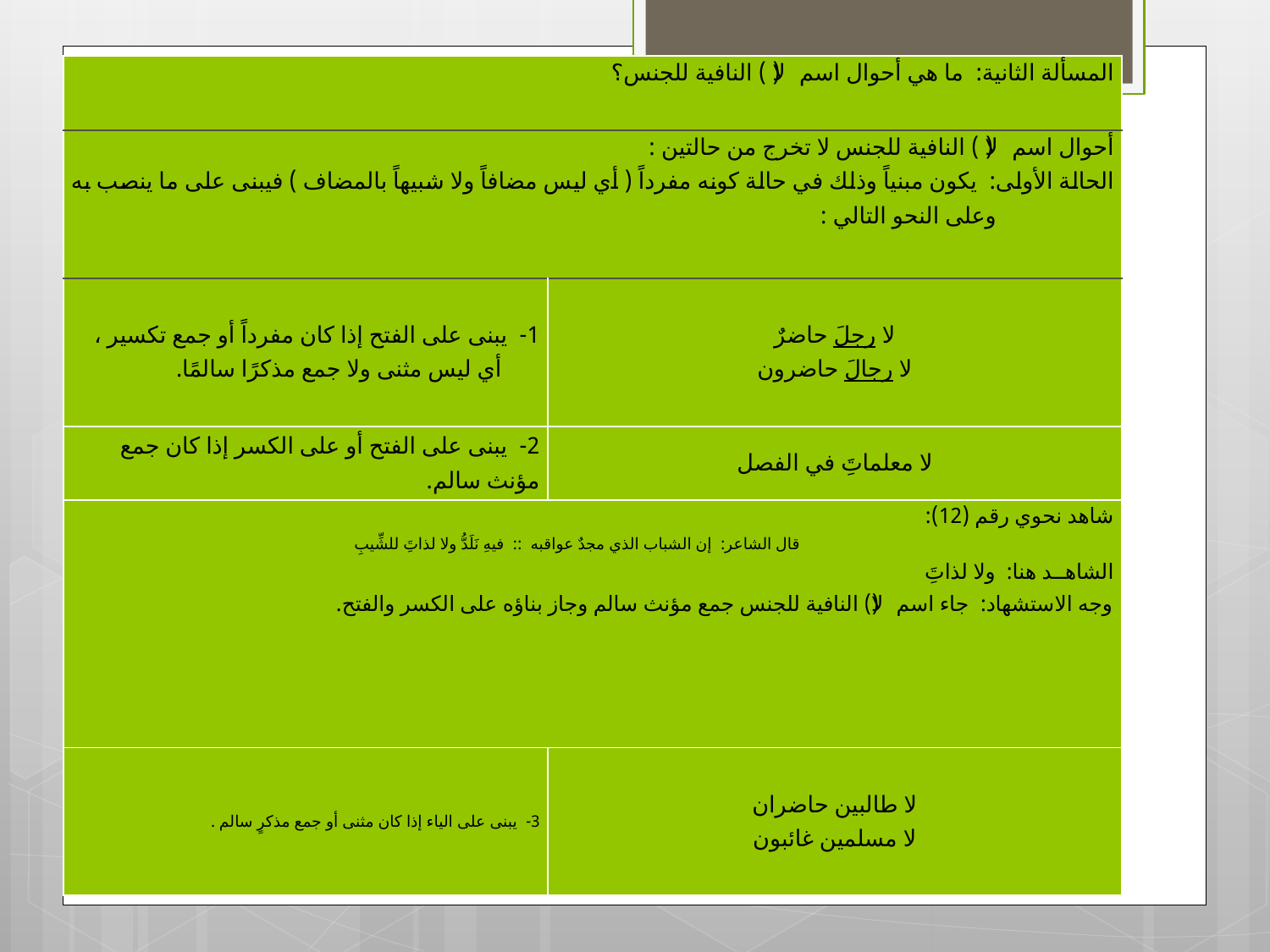

| المسألة الثانية: ما هي أحوال اسم (لا ) النافية للجنس؟ |  |
| --- | --- |
| أحوال اسم (لا ) النافية للجنس لا تخرج من حالتين : الحالة الأولى: يكون مبنياً وذلك في حالة كونه مفرداً ( أي ليس مضافاً ولا شبيهاً بالمضاف ) فيبنى على ما ينصب به وعلى النحو التالي : |  |
| 1- يبنى على الفتح إذا كان مفرداً أو جمع تكسير ، أي ليس مثنى ولا جمع مذكرًا سالمًا. | لا رجلَ حاضرٌ لا رجالَ حاضرون |
| 2- يبنى على الفتح أو على الكسر إذا كان جمع مؤنث سالم. | لا معلماتَِ في الفصل |
| شاهد نحوي رقم (12): قال الشاعر: إن الشباب الذي مجدٌ عواقبه :: فيهِ نَلَدُّ ولا لذاتَِ للشِّيبِ الشاهــد هنا: ولا لذاتَِ وجه الاستشهاد: جاء اسم (لا) النافية للجنس جمع مؤنث سالم وجاز بناؤه على الكسر والفتح. |  |
| 3- يبنى على الياء إذا كان مثنى أو جمع مذكرٍ سالم . | لا طالبين حاضران لا مسلمين غائبون |

| 3- أن يكون اسمها نكرة ، فإن كان معرفة لم تعمل عمل الحروف الناسخة بل تعمل عمل(ليس) ووجب تكرارها. | لا زيدٌ في الفصلِ ولا عمرو الاسم هنا معرفة |
| --- | --- |
| 4- أن يكون اسمها متصلاً بها ، أي لا يفصل بينها وبين اسمها بفاصل ، فإن فصل عملت عمل (ليس). | قال تعالى:(لا فيها غولٌ) الاسم منفصل عنها بحرف جر |
| 5- أن يكون خبرها نكرة . | لا أحدَ حاضرٌ لا أحد في الفصل . |
| 6- ألاَّ تسبق بحرف جر ، فإن سبقت أهملت وعمل حرف الجر فيما بعدها. | جئت بلا زادٍ وغضبتُ من لاشيء وسرت بلا حذاءٍ |